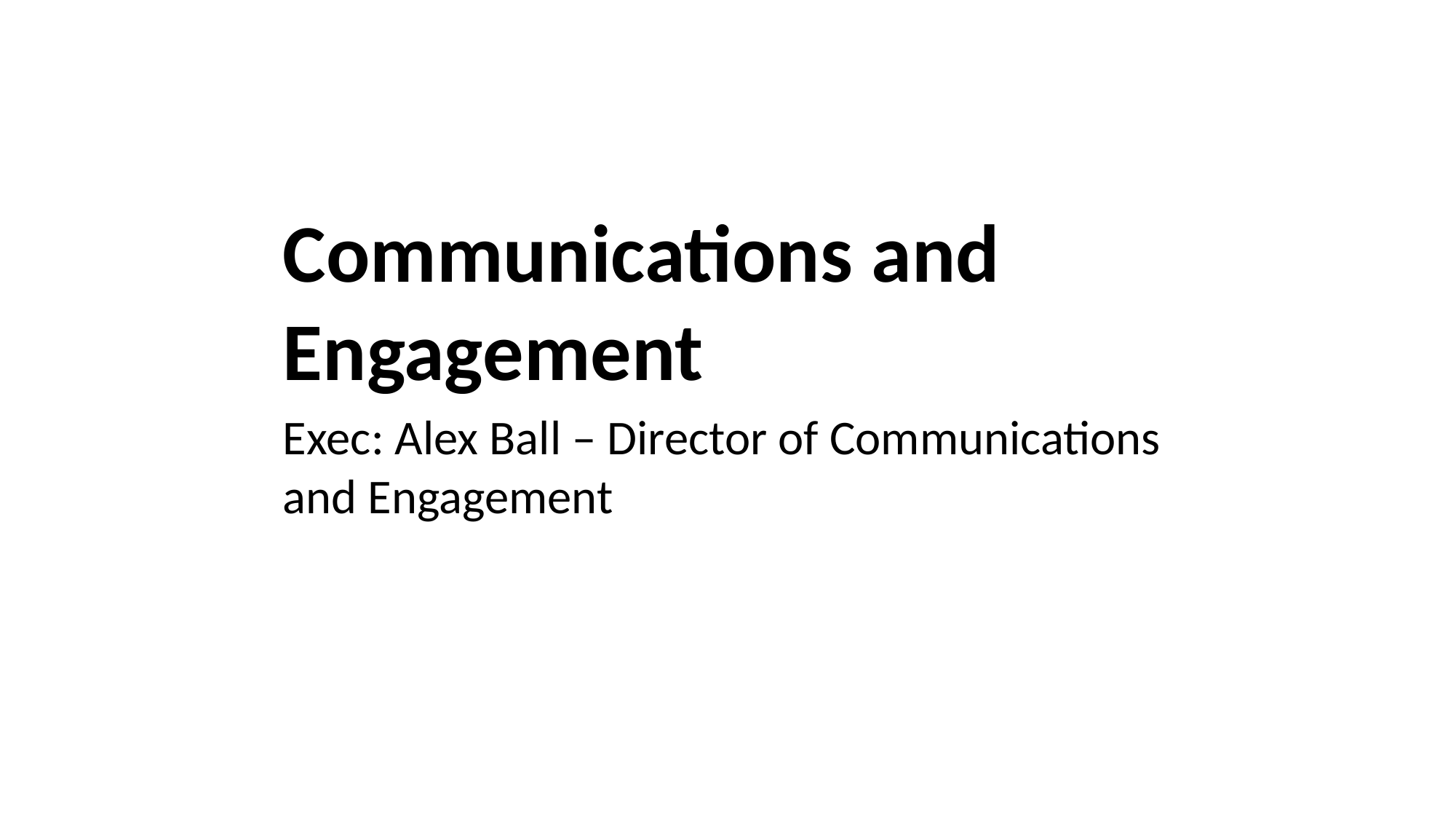

Communications and Engagement
Exec: Alex Ball – Director of Communications and Engagement